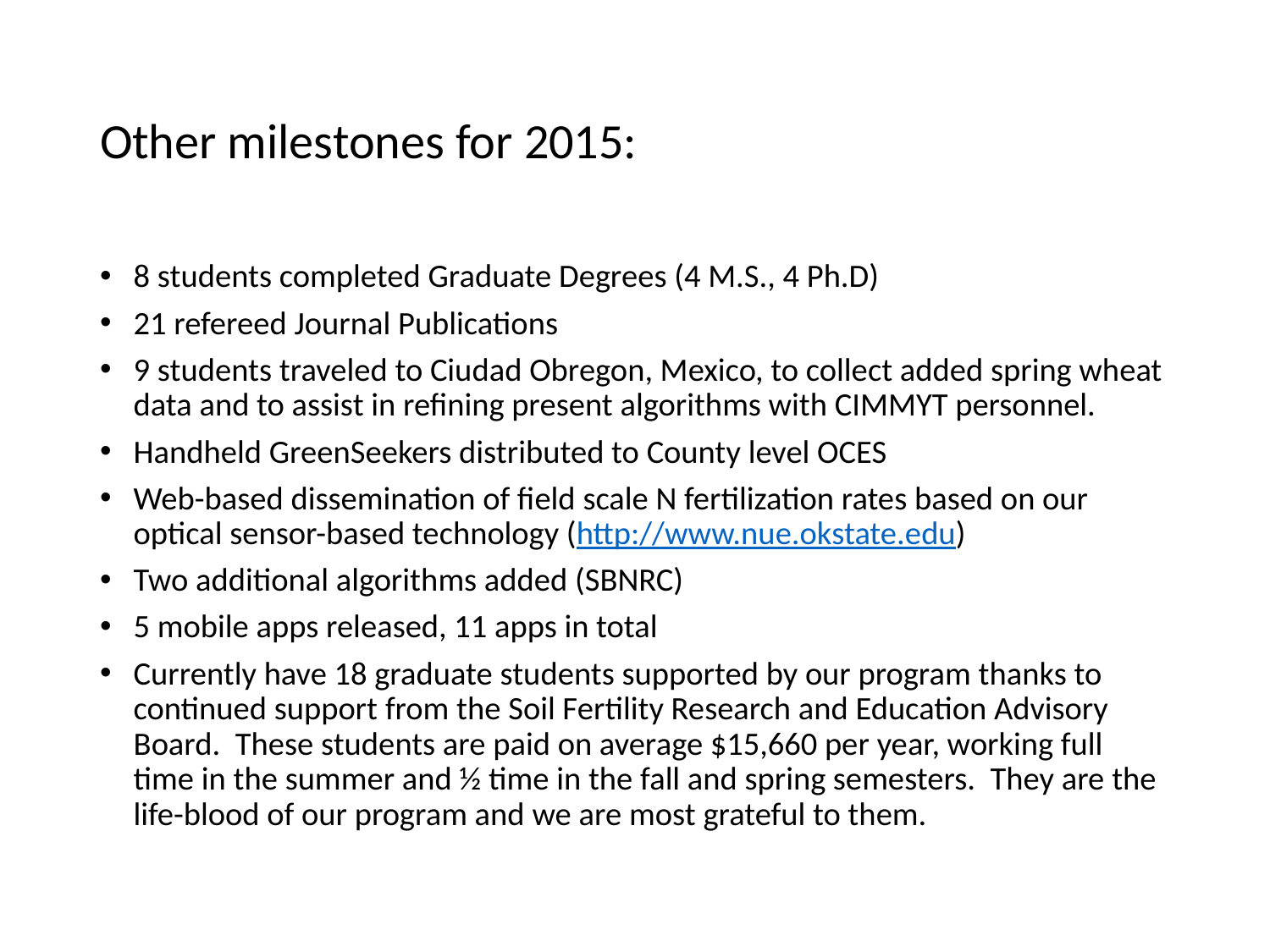

# Other milestones for 2015:
8 students completed Graduate Degrees (4 M.S., 4 Ph.D)
21 refereed Journal Publications
9 students traveled to Ciudad Obregon, Mexico, to collect added spring wheat data and to assist in refining present algorithms with CIMMYT personnel.
Handheld GreenSeekers distributed to County level OCES
Web-based dissemination of field scale N fertilization rates based on our optical sensor-based technology (http://www.nue.okstate.edu)
Two additional algorithms added (SBNRC)
5 mobile apps released, 11 apps in total
Currently have 18 graduate students supported by our program thanks to continued support from the Soil Fertility Research and Education Advisory Board.  These students are paid on average $15,660 per year, working full time in the summer and ½ time in the fall and spring semesters.  They are the life-blood of our program and we are most grateful to them.